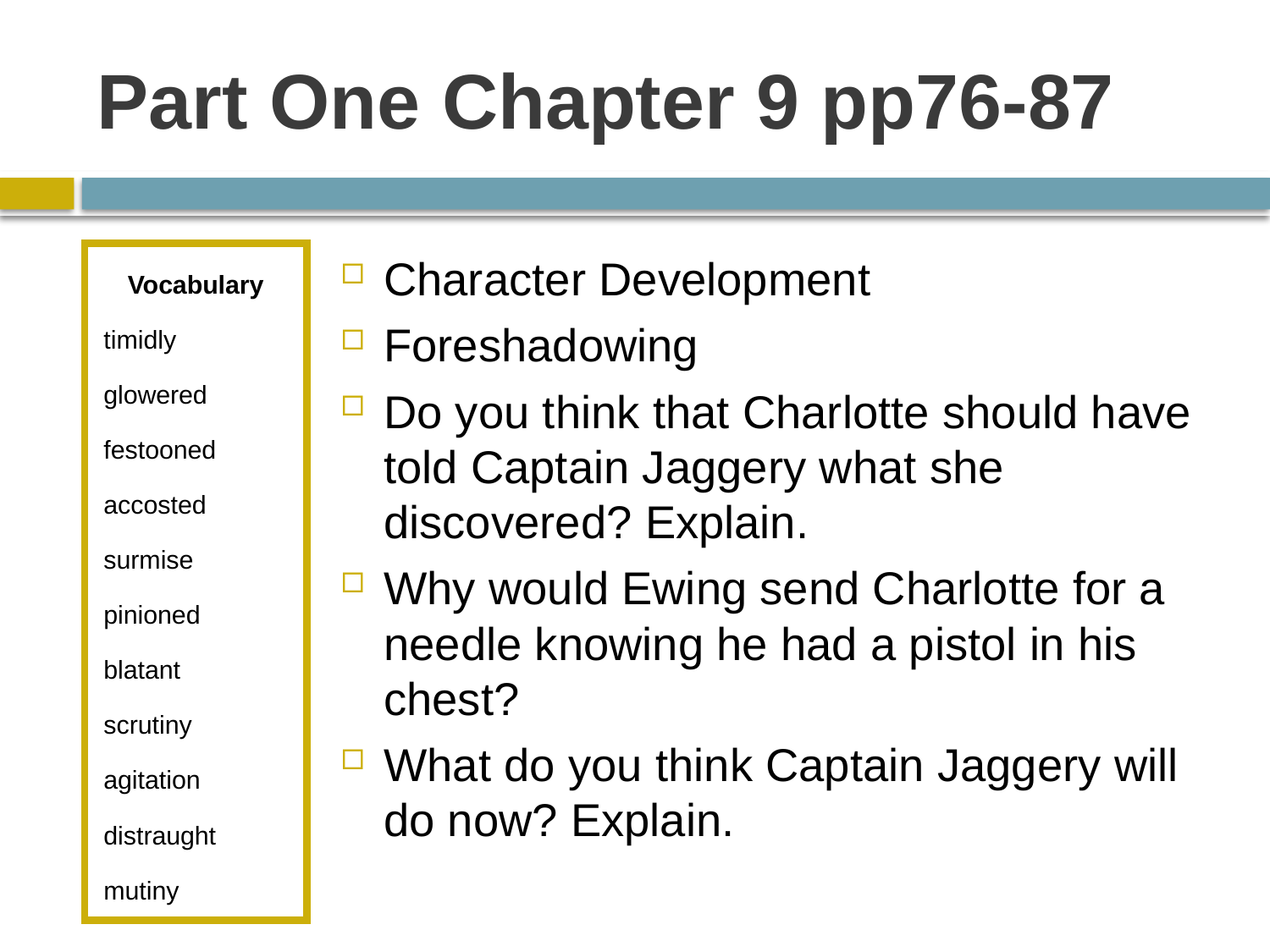

# Part One Chapter 9 pp76-87
Vocabulary
timidly
glowered
festooned
accosted
surmise
pinioned
blatant
scrutiny
agitation
distraught
mutiny

Character Development
Foreshadowing
Do you think that Charlotte should have told Captain Jaggery what she discovered? Explain.
Why would Ewing send Charlotte for a needle knowing he had a pistol in his chest?
What do you think Captain Jaggery will do now? Explain.